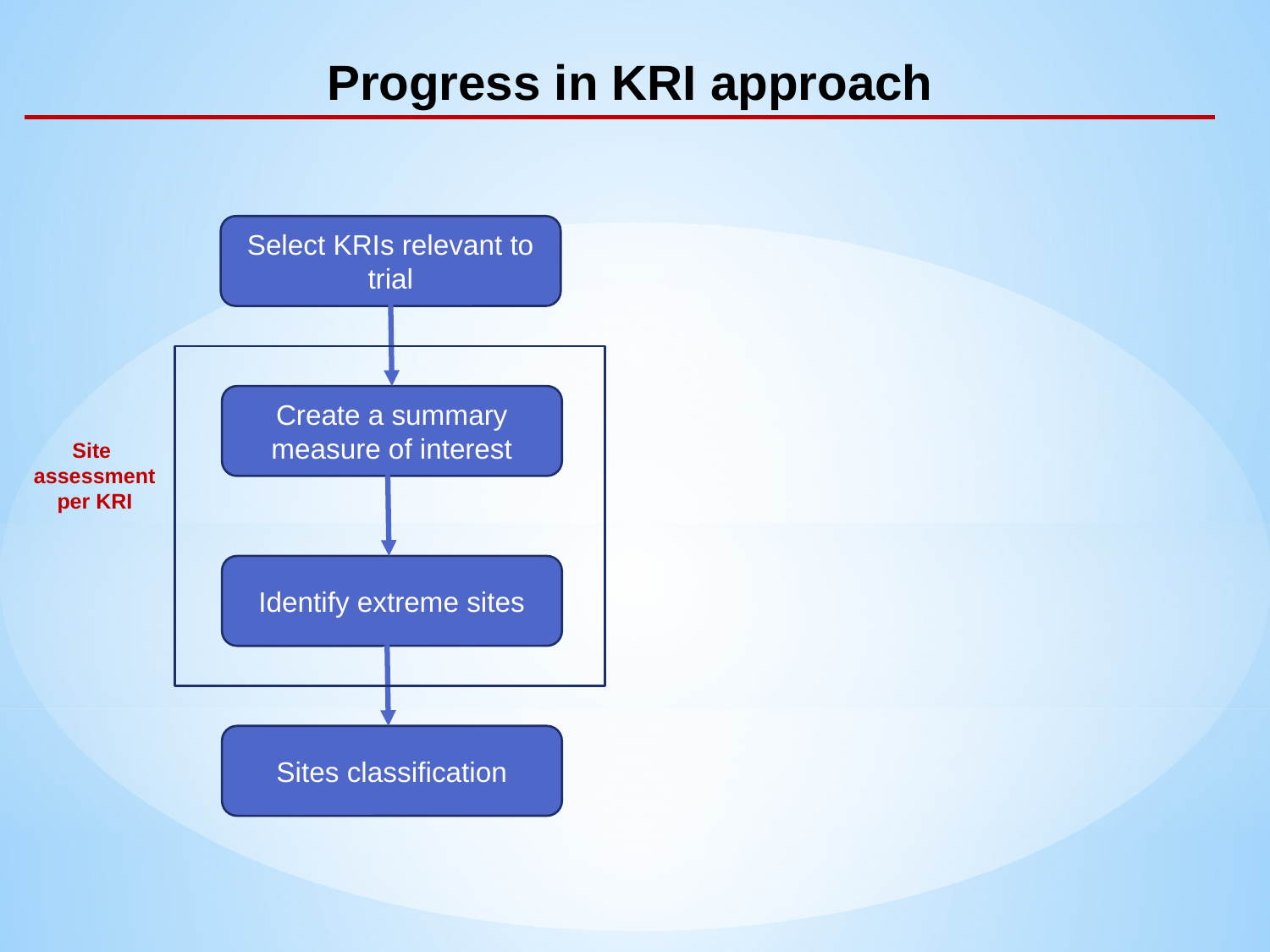

Progress in KRI approach
Select KRIs relevant to trial

Create a summary measure of interest
Site
 assessment
 per KRI
Identify extreme sites
Sites classification